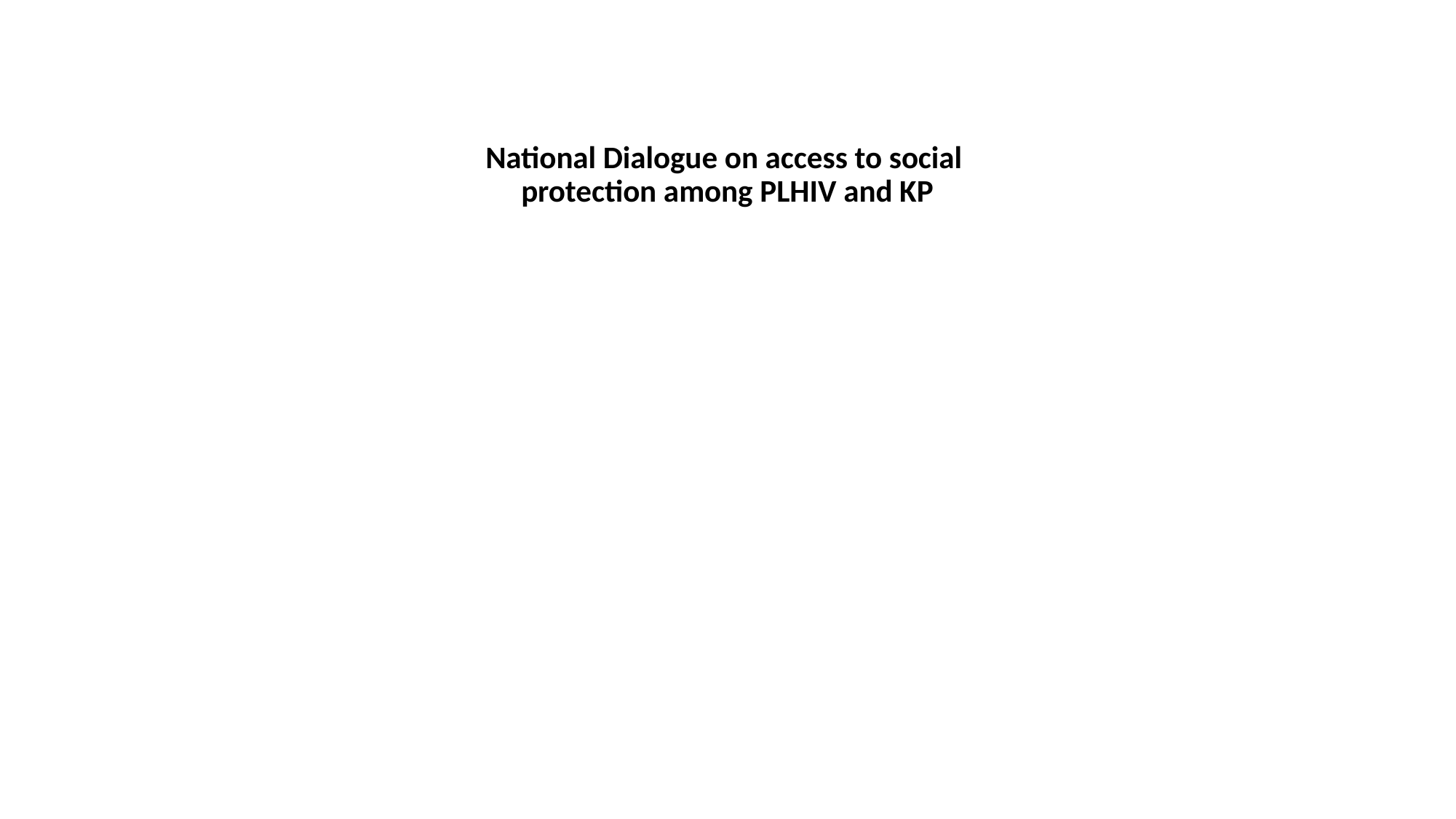

# National Dialogue on access to social protection among PLHIV and KP